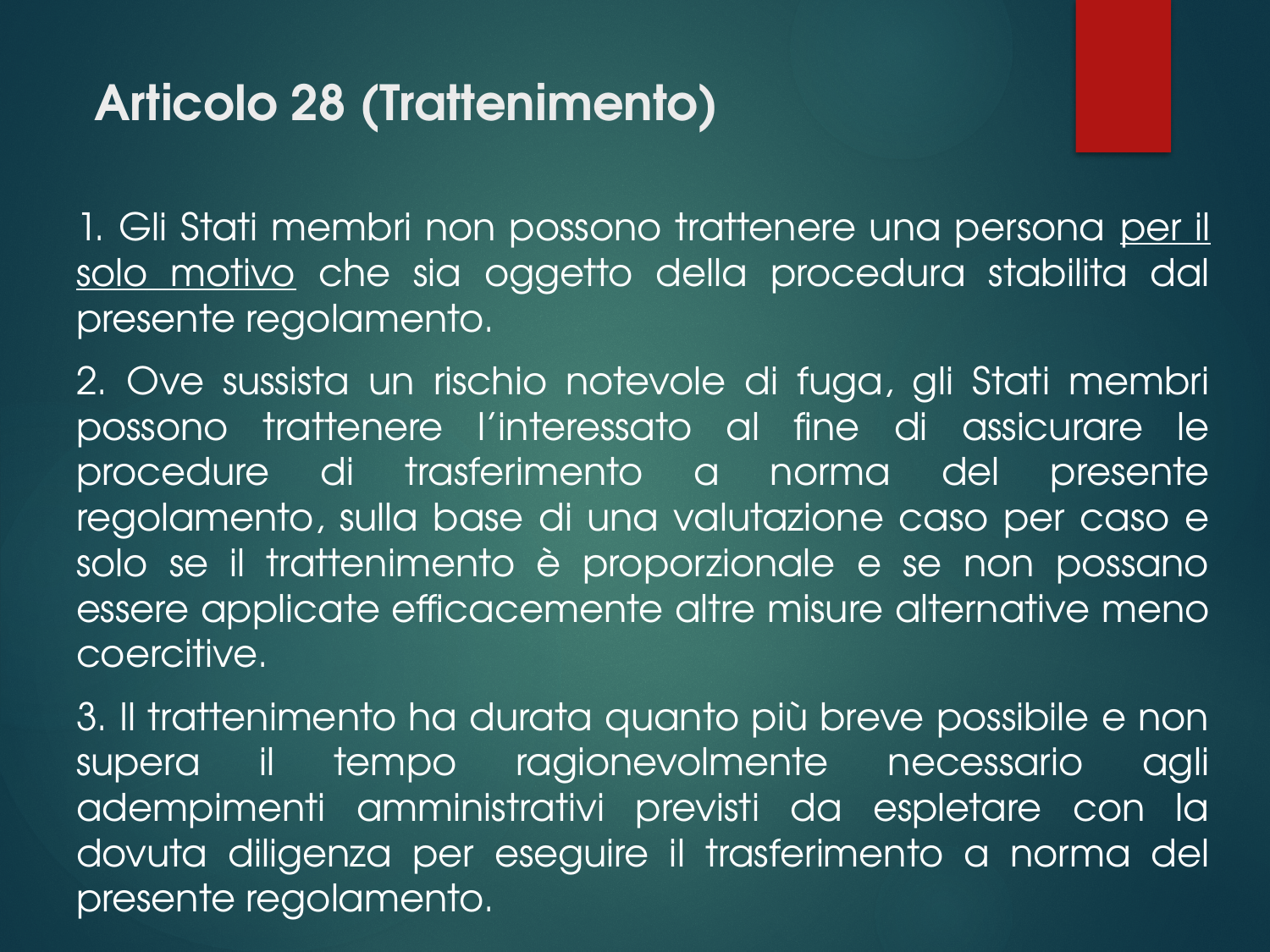

# Articolo 28 (Trattenimento)
1. Gli Stati membri non possono trattenere una persona per il solo motivo che sia oggetto della procedura stabilita dal presente regolamento.
2. Ove sussista un rischio notevole di fuga, gli Stati membri possono trattenere l’interessato al fine di assicurare le procedure di trasferimento a norma del presente regolamento, sulla base di una valutazione caso per caso e solo se il trattenimento è proporzionale e se non possano essere applicate efficacemente altre misure alternative meno coercitive.
3. Il trattenimento ha durata quanto più breve possibile e non supera il tempo ragionevolmente necessario agli adempimenti amministrativi previsti da espletare con la dovuta diligenza per eseguire il trasferimento a norma del presente regolamento.